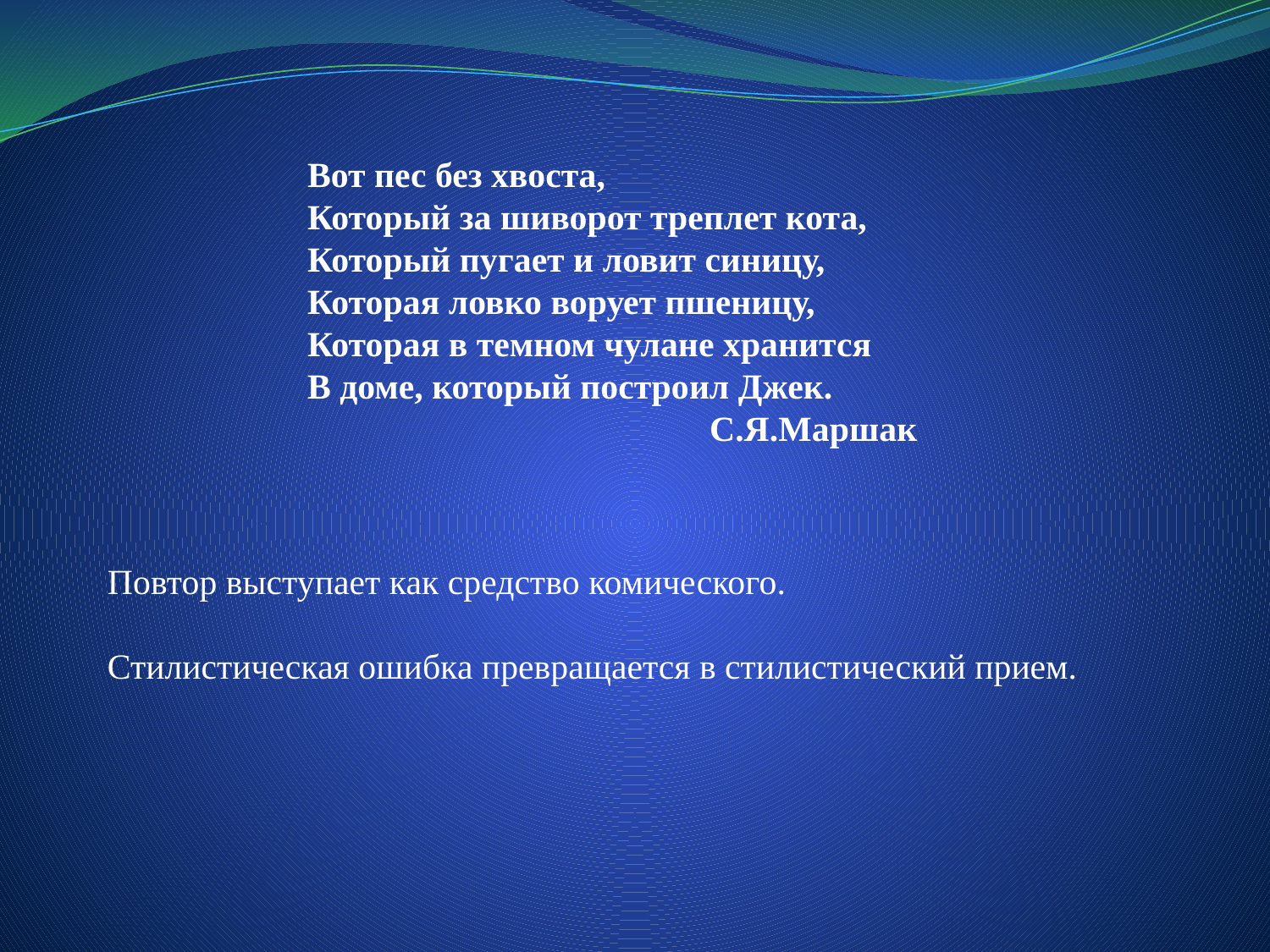

Вот пес без хвоста,
Который за шиворот треплет кота,
Который пугает и ловит синицу,
Которая ловко ворует пшеницу,
Которая в темном чулане хранится
В доме, который построил Джек.
С.Я.Маршак
Повтор выступает как средство комического.

Стилистическая ошибка превращается в стилистический прием.